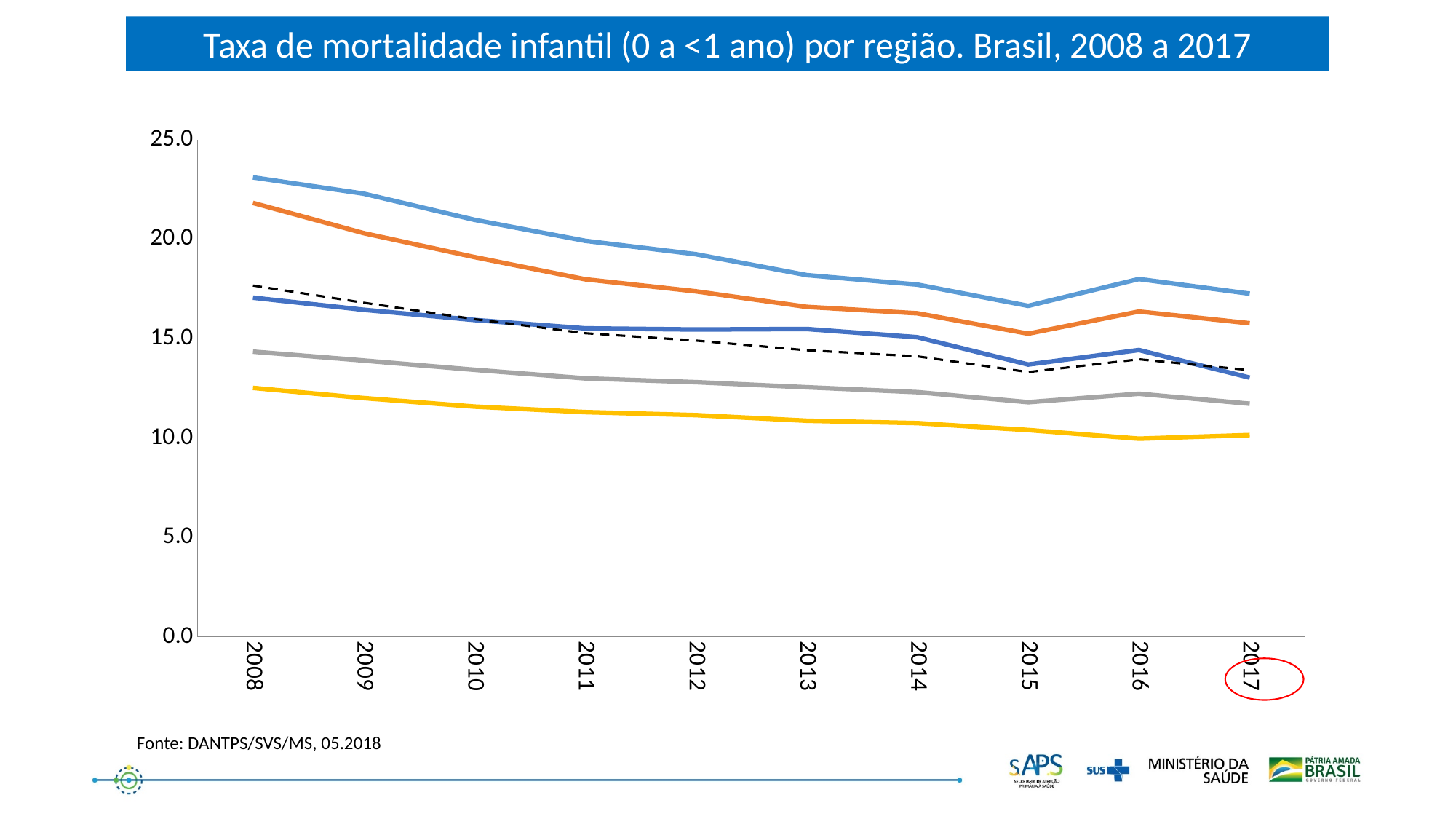

Taxa de mortalidade infantil (0 a <1 ano) por região. Brasil, 2008 a 2017

### Chart

| Category | Norte | Nordeste | Sudeste | Sul | Centro-Oeste | Brasil |
|---|---|---|---|---|---|---|
| 2008 | 23.10162970647992 | 21.815445532826676 | 14.339580591383697 | 12.516639320581518 | 17.052935740410522 | 17.66199854371464 |
| 2009 | 22.279882893219543 | 20.29660903061559 | 13.893306129269142 | 12.004609293331962 | 16.44299017720818 | 16.796693225452366 |
| 2010 | 20.966533801370097 | 19.09309191505306 | 13.42503816370417 | 11.576931604473424 | 15.931225155384606 | 15.974539125464908 |
| 2011 | 19.912192558271343 | 17.976911678109325 | 12.996374502906349 | 11.296895721867259 | 15.511693702085381 | 15.266422368208364 |
| 2012 | 19.2383805223643 | 17.37003802823024 | 12.80319262344059 | 11.145191793291055 | 15.453560580895708 | 14.89666136823151 |
| 2013 | 18.18696933835187 | 16.589646497221704 | 12.549116466153388 | 10.865345458504713 | 15.478133140270508 | 14.409492530726235 |
| 2014 | 17.709472169809974 | 16.26648742162621 | 12.302553178560457 | 10.743127353927063 | 15.06388209388368 | 14.10282805521557 |
| 2015 | 16.640120956107246 | 15.244553785974967 | 11.795592059226799 | 10.395782647948026 | 13.691933483831992 | 13.312782386629795 |
| 2016 | 17.989842288158247 | 16.356278882580714 | 12.221900243011119 | 9.96196942239465 | 14.41986793332018 | 13.955539318979945 |
| 2017 | 17.252473494061253 | 15.766572935619635 | 11.721679935028995 | 10.145773181356324 | 13.031685913733796 | 13.411202907767748 |
Fonte: DANTPS/SVS/MS, 05.2018